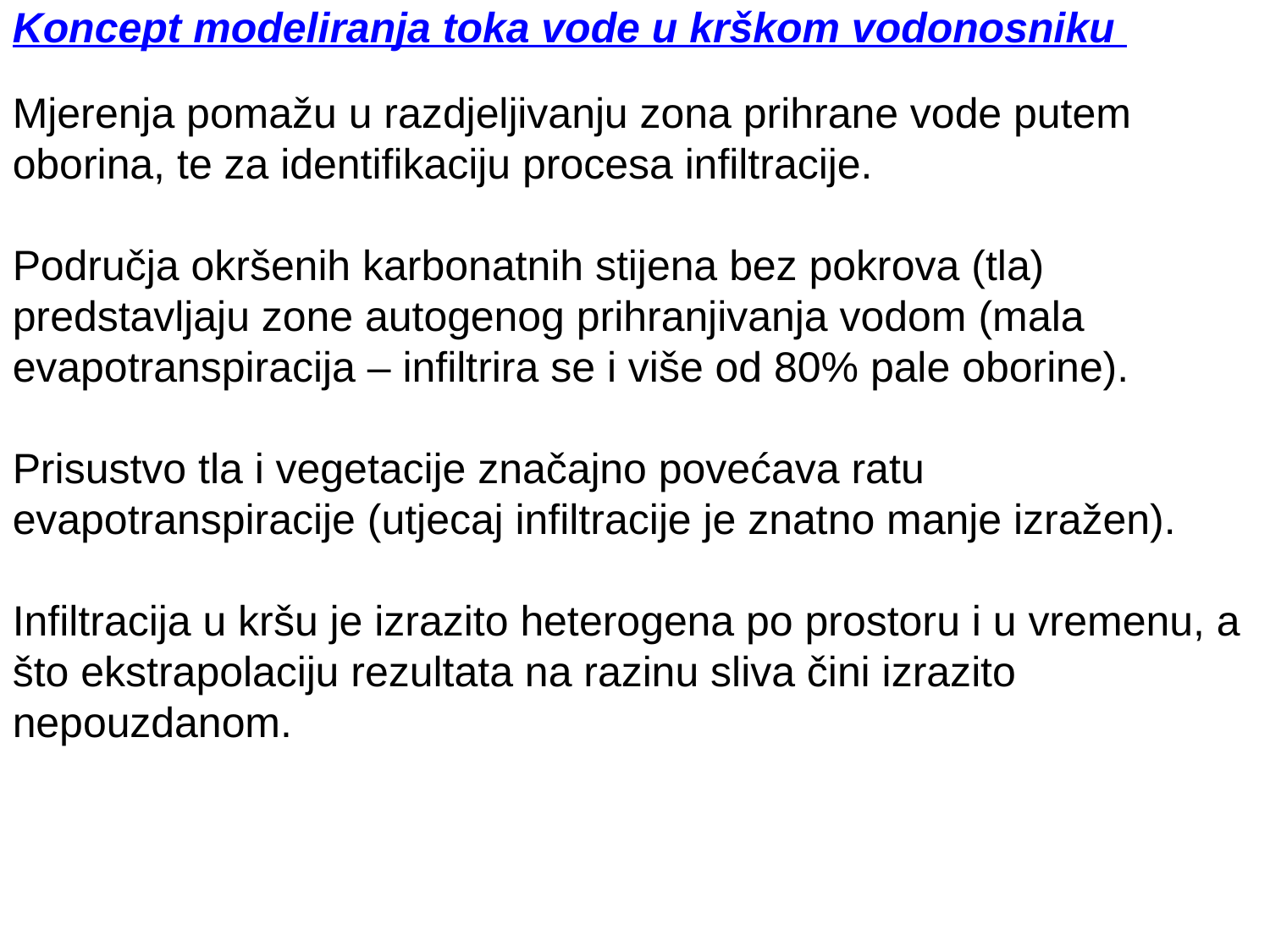

Koncept modeliranja toka vode u krškom vodonosniku
Mjerenja pomažu u razdjeljivanju zona prihrane vode putem oborina, te za identifikaciju procesa infiltracije.

Područja okršenih karbonatnih stijena bez pokrova (tla) predstavljaju zone autogenog prihranjivanja vodom (mala evapotranspiracija – infiltrira se i više od 80% pale oborine).

Prisustvo tla i vegetacije značajno povećava ratu evapotranspiracije (utjecaj infiltracije je znatno manje izražen).

Infiltracija u kršu je izrazito heterogena po prostoru i u vremenu, a što ekstrapolaciju rezultata na razinu sliva čini izrazito nepouzdanom.